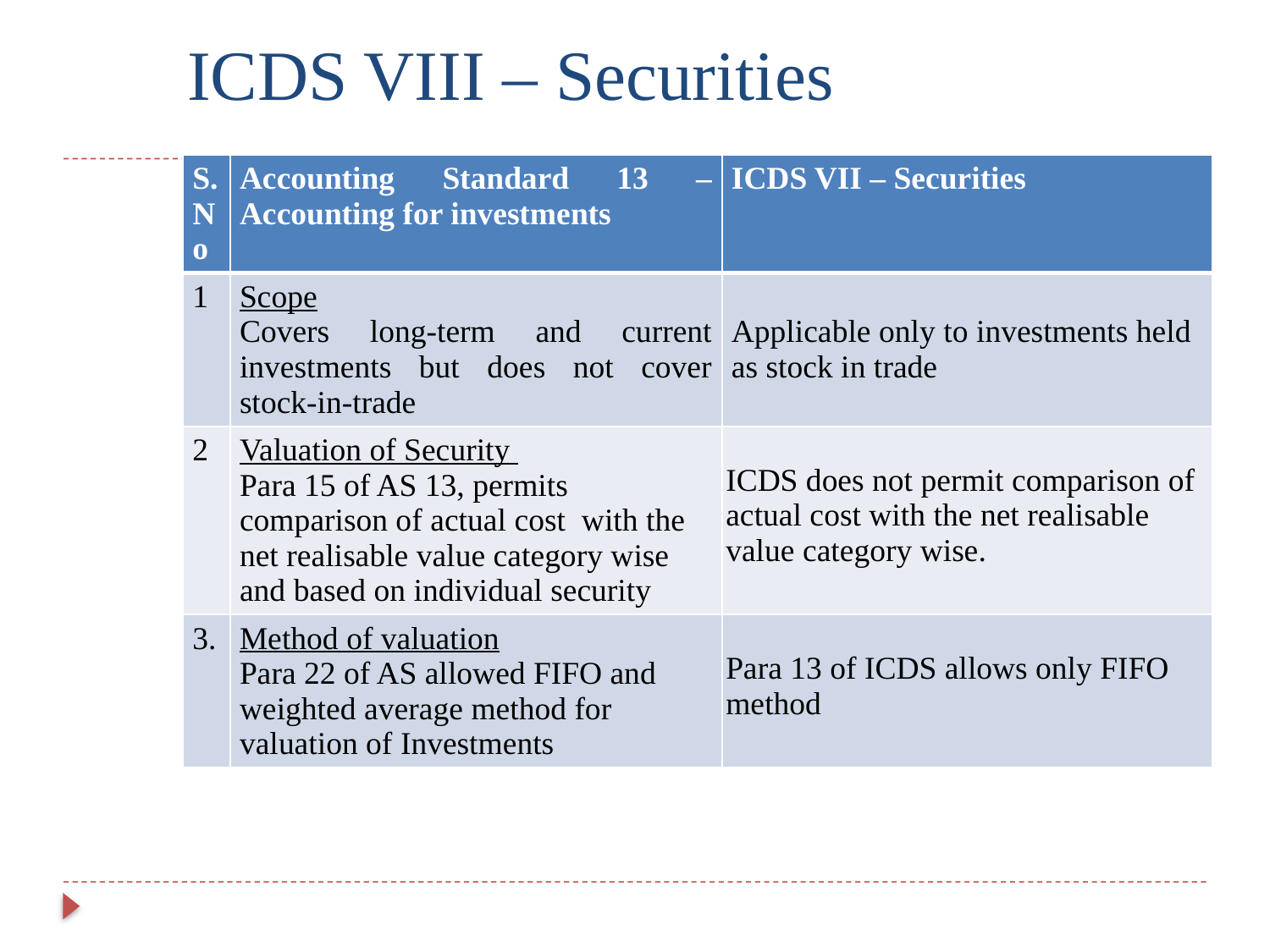

# ICDS VIII – Securities
| S. No | Accounting Standard 13 – Accounting for investments | ICDS VII – Securities |
| --- | --- | --- |
| 1 | Scope Covers long-term and current investments but does not cover stock-in-trade | Applicable only to investments held as stock in trade |
| 2 | Valuation of Security Para 15 of AS 13, permits comparison of actual cost with the net realisable value category wise and based on individual security | ICDS does not permit comparison of actual cost with the net realisable value category wise. |
| 3. | Method of valuation Para 22 of AS allowed FIFO and weighted average method for valuation of Investments | Para 13 of ICDS allows only FIFO method |